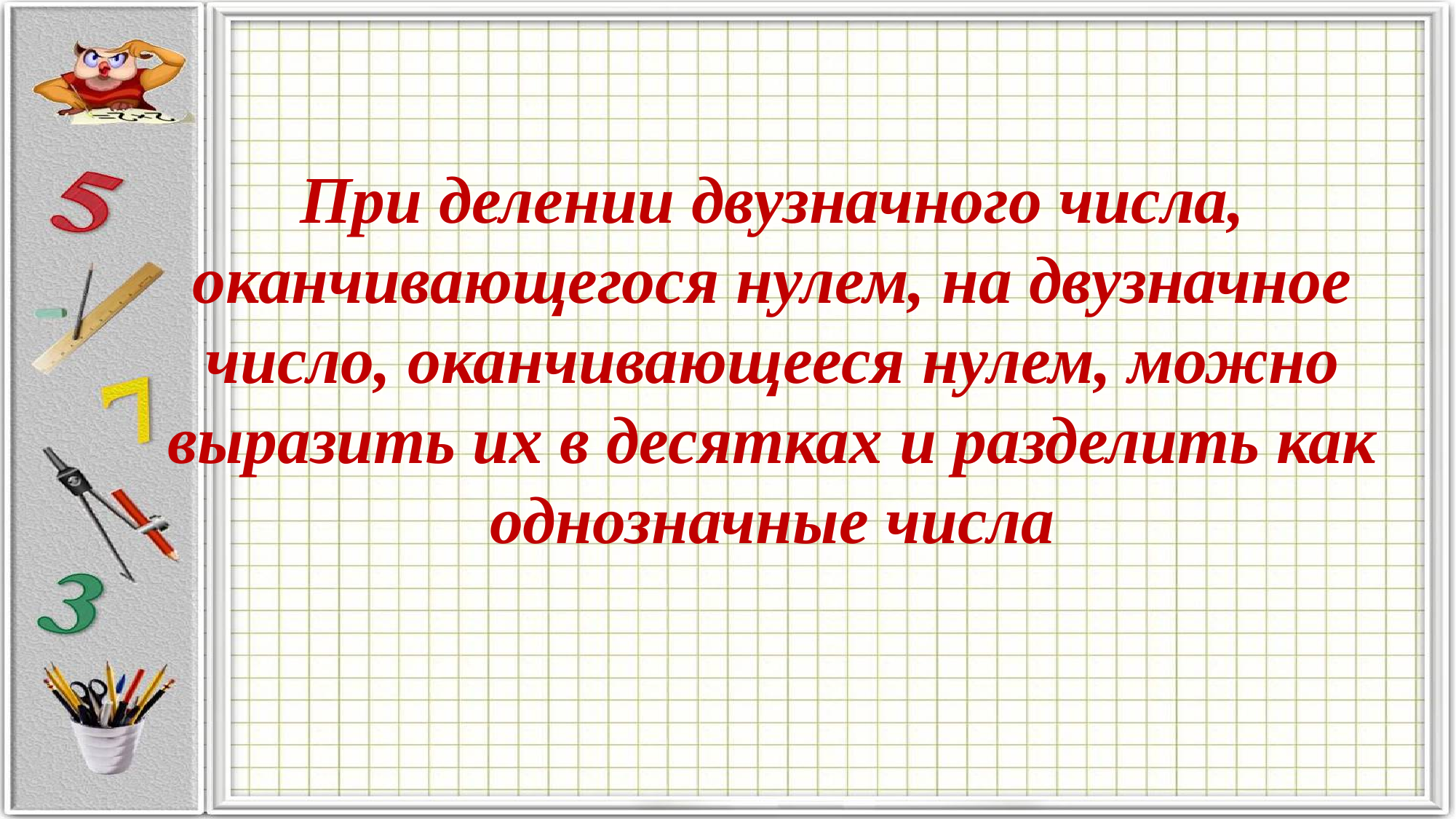

# При делении двузначного числа, оканчивающегося нулем, на двузначное число, оканчивающееся нулем, можно выразить их в десятках и разделить как однозначные числа